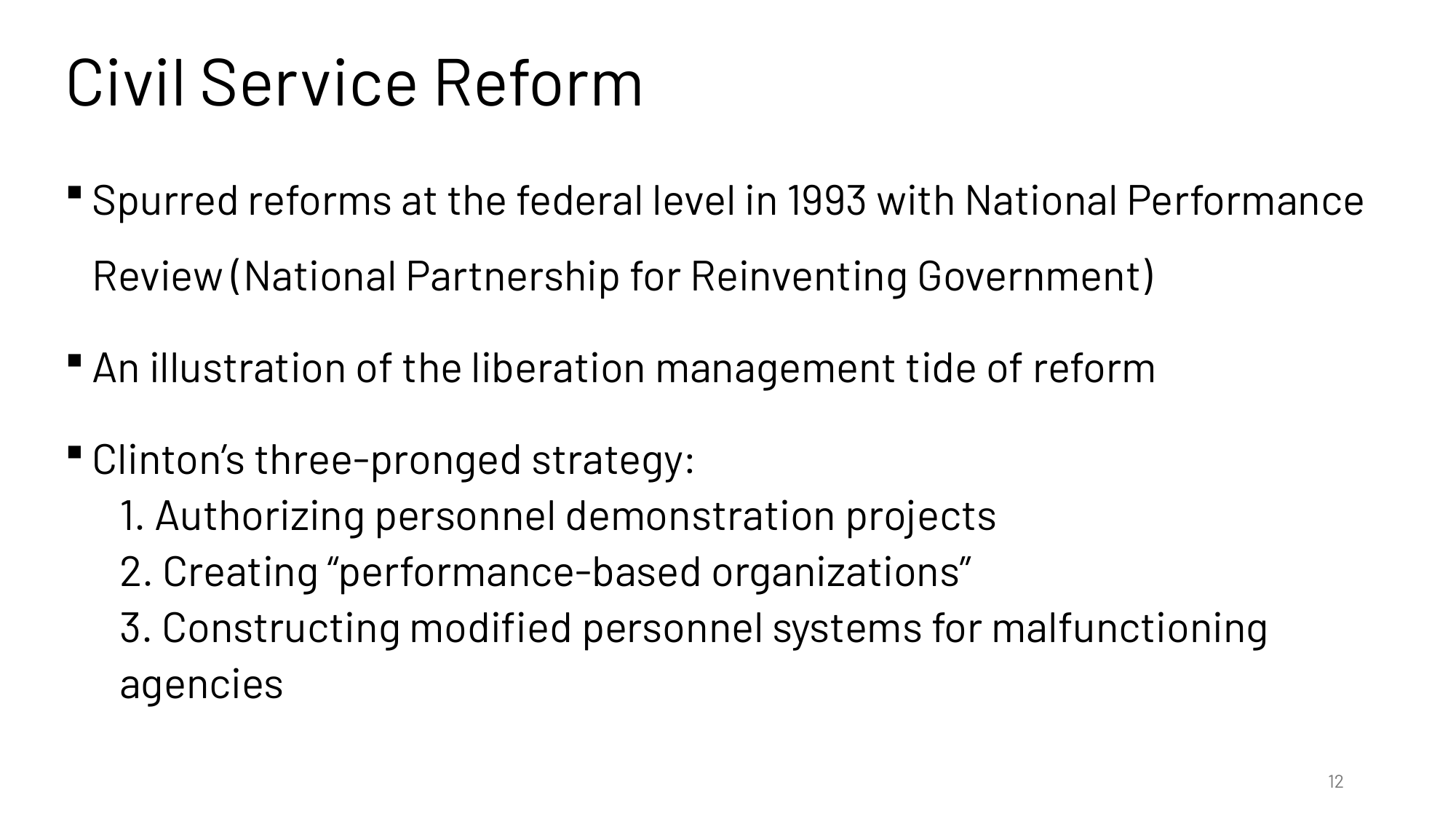

# Civil Service Reform
Spurred reforms at the federal level in 1993 with National Performance Review (National Partnership for Reinventing Government)
An illustration of the liberation management tide of reform
Clinton’s three-pronged strategy:
1. Authorizing personnel demonstration projects
2. Creating “performance-based organizations”
3. Constructing modified personnel systems for malfunctioning agencies

12